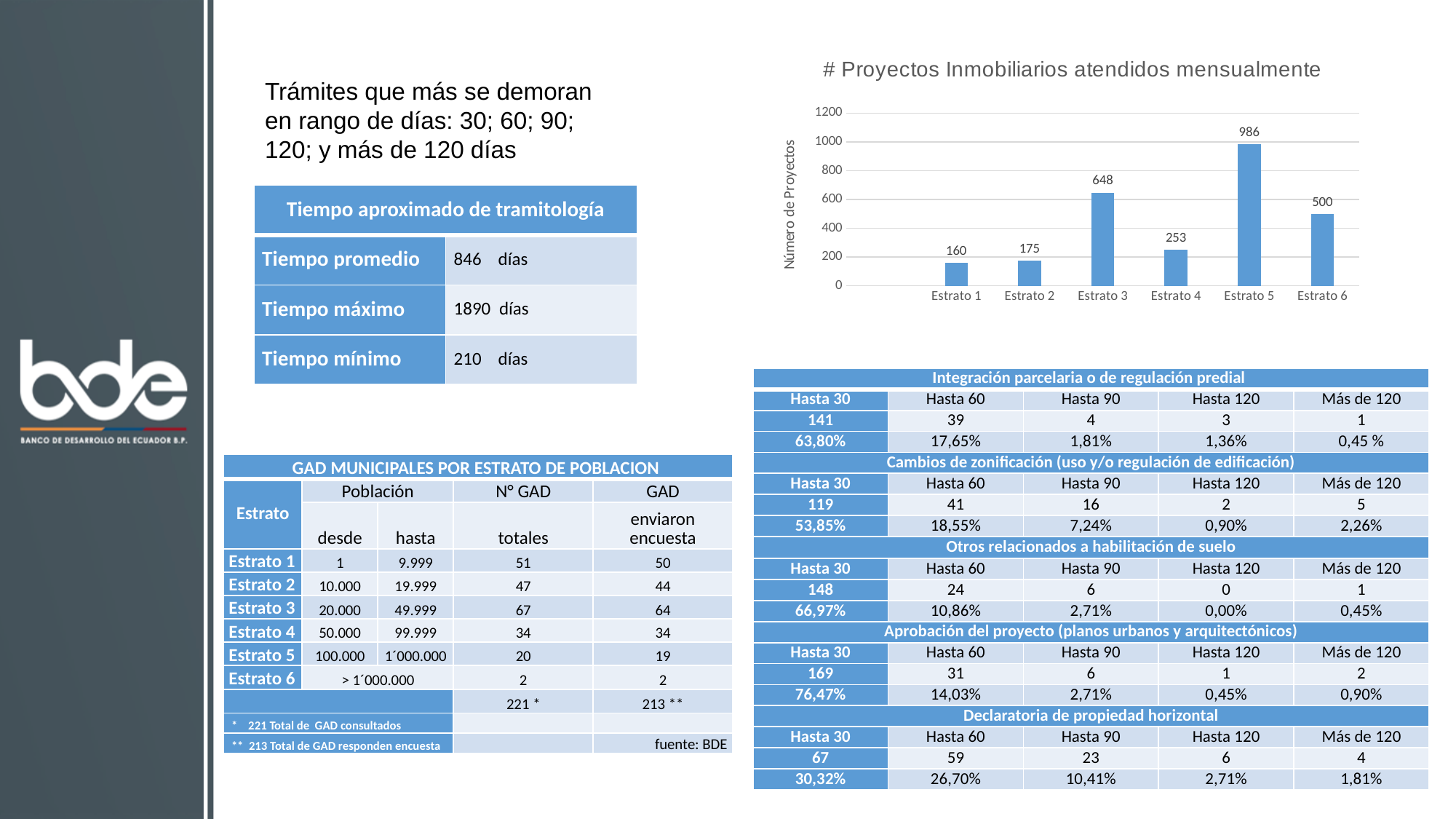

### Chart: # Proyectos Inmobiliarios atendidos mensualmente

| Category | Número de Proyectos |
|---|---|
|  | None |
| Estrato 1 | 160.0 |
| Estrato 2 | 175.0 |
| Estrato 3 | 648.0 |
| Estrato 4 | 253.0 |
| Estrato 5 | 986.0 |
| Estrato 6 | 500.0 |
Trámites que más se demoran en rango de días: 30; 60; 90; 120; y más de 120 días
| Tiempo aproximado de tramitología |  |
| --- | --- |
| Tiempo promedio | 846 días |
| Tiempo máximo | 1890 días |
| Tiempo mínimo | 210 días |
| Integración parcelaria o de regulación predial |  |  |  |  |
| --- | --- | --- | --- | --- |
| Hasta 30 | Hasta 60 | Hasta 90 | Hasta 120 | Más de 120 |
| 141 | 39 | 4 | 3 | 1 |
| 63,80% | 17,65% | 1,81% | 1,36% | 0,45 % |
| Cambios de zonificación (uso y/o regulación de edificación) |  |  |  |  |
| Hasta 30 | Hasta 60 | Hasta 90 | Hasta 120 | Más de 120 |
| 119 | 41 | 16 | 2 | 5 |
| 53,85% | 18,55% | 7,24% | 0,90% | 2,26% |
| Otros relacionados a habilitación de suelo |  |  |  |  |
| Hasta 30 | Hasta 60 | Hasta 90 | Hasta 120 | Más de 120 |
| 148 | 24 | 6 | 0 | 1 |
| 66,97% | 10,86% | 2,71% | 0,00% | 0,45% |
| Aprobación del proyecto (planos urbanos y arquitectónicos) |  |  |  |  |
| Hasta 30 | Hasta 60 | Hasta 90 | Hasta 120 | Más de 120 |
| 169 | 31 | 6 | 1 | 2 |
| 76,47% | 14,03% | 2,71% | 0,45% | 0,90% |
| Declaratoria de propiedad horizontal |  |  |  |  |
| Hasta 30 | Hasta 60 | Hasta 90 | Hasta 120 | Más de 120 |
| 67 | 59 | 23 | 6 | 4 |
| 30,32% | 26,70% | 10,41% | 2,71% | 1,81% |
| GAD MUNICIPALES POR ESTRATO DE POBLACION |  |  |  |  |
| --- | --- | --- | --- | --- |
| Estrato | Población |  | N° GAD | GAD |
|  | desde | hasta | totales | enviaron encuesta |
| Estrato 1 | 1 | 9.999 | 51 | 50 |
| Estrato 2 | 10.000 | 19.999 | 47 | 44 |
| Estrato 3 | 20.000 | 49.999 | 67 | 64 |
| Estrato 4 | 50.000 | 99.999 | 34 | 34 |
| Estrato 5 | 100.000 | 1´000.000 | 20 | 19 |
| Estrato 6 | > 1´000.000 |  | 2 | 2 |
|  |  |  | 221 \* | 213 \*\* |
| \* 221 Total de GAD consultados |  |  |  |  |
| \*\* 213 Total de GAD responden encuesta |  |  |  | fuente: BDE |